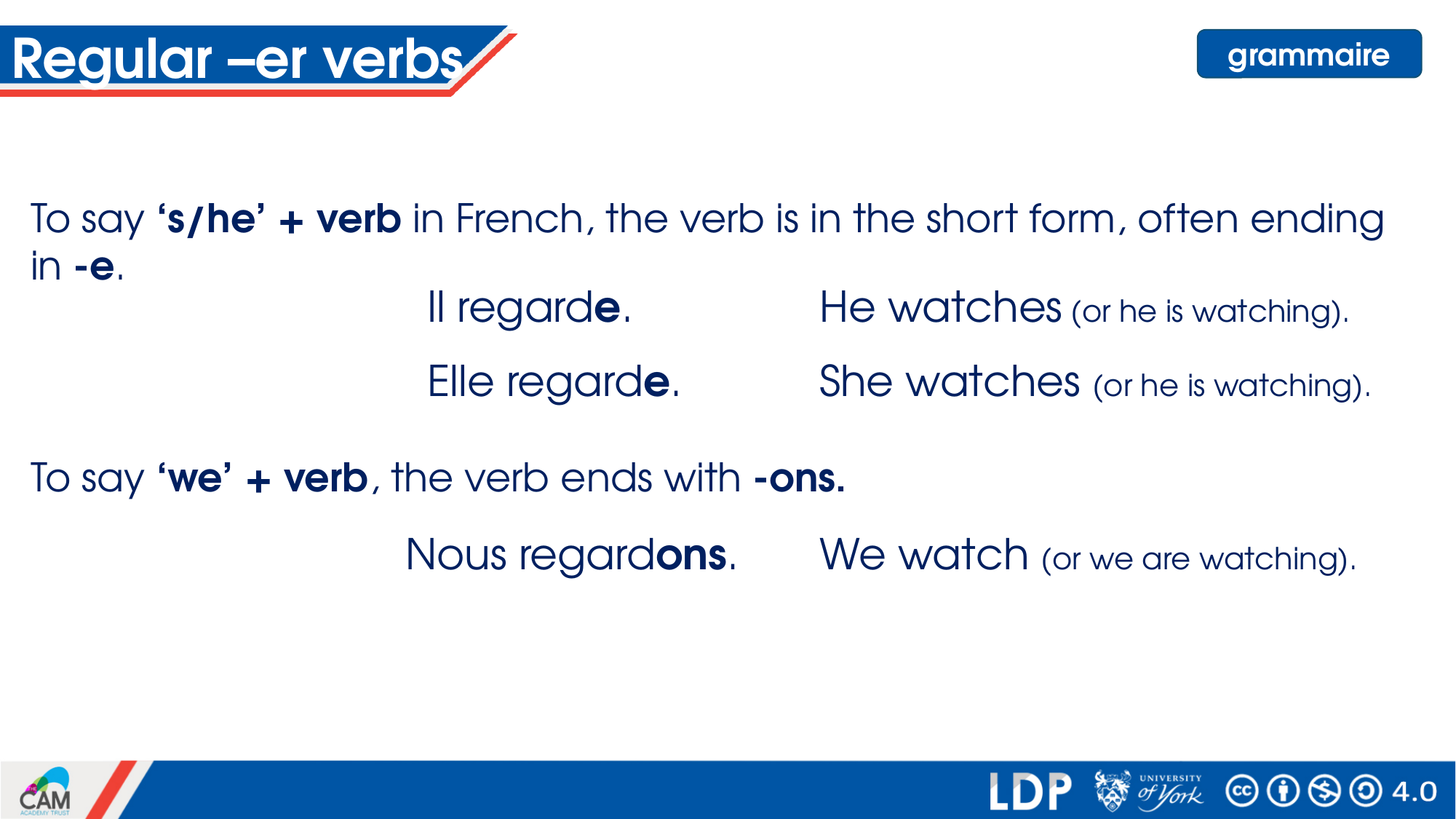

# Regular –er verbs
grammaire
To say ‘s/he’ + verb in French, the verb is in the short form, often ending in -e.
Il regarde.
He watches (or he is watching).
Elle regarde.
She watches (or he is watching).
To say ‘we’ + verb, the verb ends with -ons.
Nous regardons.
We watch (or we are watching).
Stephen Owen